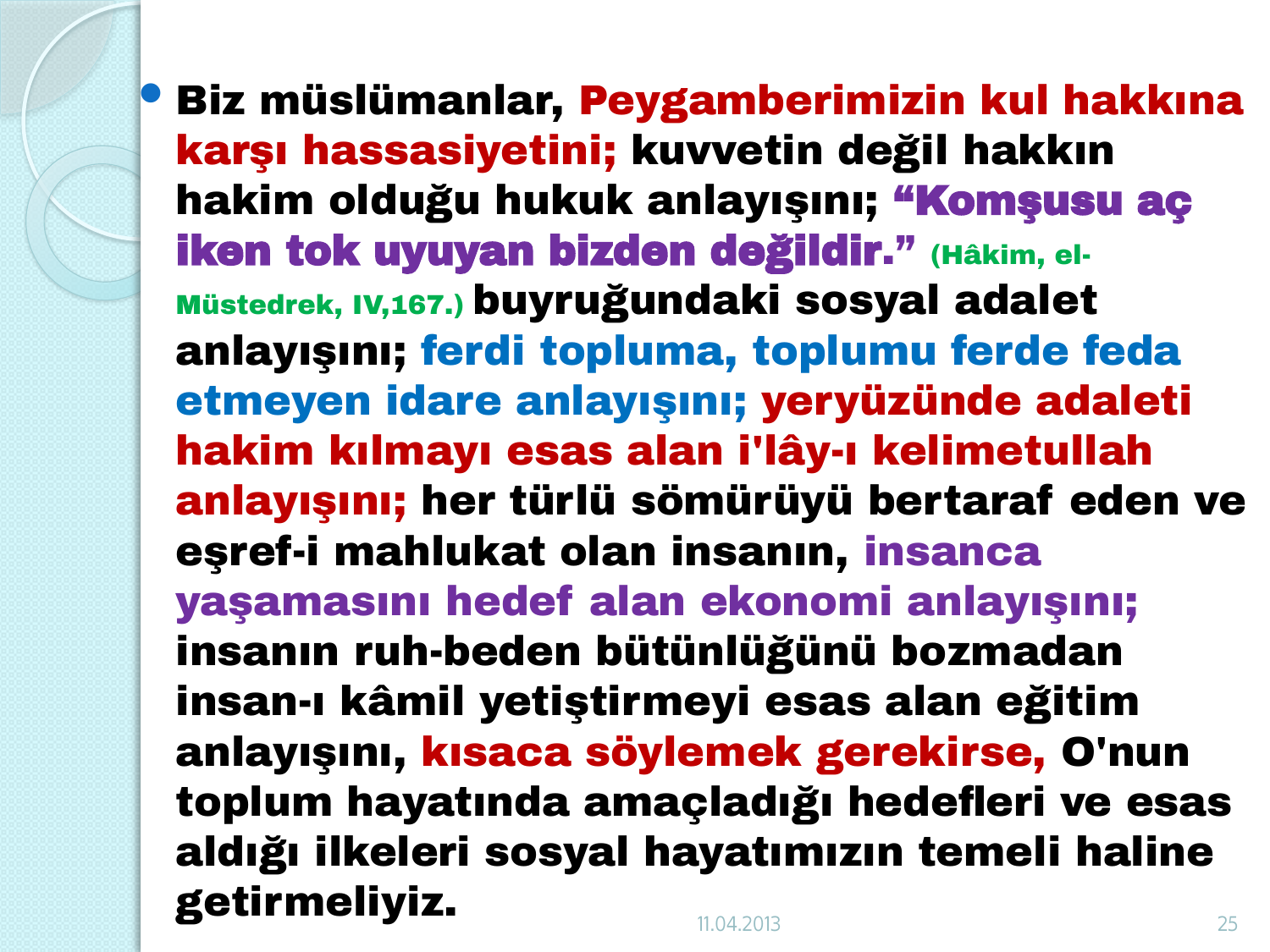

Biz müslümanlar, Peygamberimizin kul hakkına karşı hassasiyetini; kuvvetin değil hakkın hakim olduğu hukuk anlayışını; “Komşusu aç iken tok uyuyan bizden değildir.” (Hâkim, el-Müstedrek, IV,167.) buyruğundaki sosyal adalet anlayışını; ferdi topluma, toplumu ferde feda etmeyen idare anlayışını; yeryüzünde adaleti hakim kılmayı esas alan i'lây-ı kelimetullah anlayışını; her türlü sömürüyü bertaraf eden ve eşref-i mahlukat olan insanın, insanca yaşamasını hedef alan ekonomi anlayışını; insanın ruh-beden bütünlüğünü bozmadan insan-ı kâmil yetiştirmeyi esas alan eğitim anlayışını, kısaca söylemek gerekirse, O'nun toplum hayatında amaçladığı hedefleri ve esas aldığı ilkeleri sosyal hayatımızın temeli haline getirmeliyiz.

11.04.2013
25